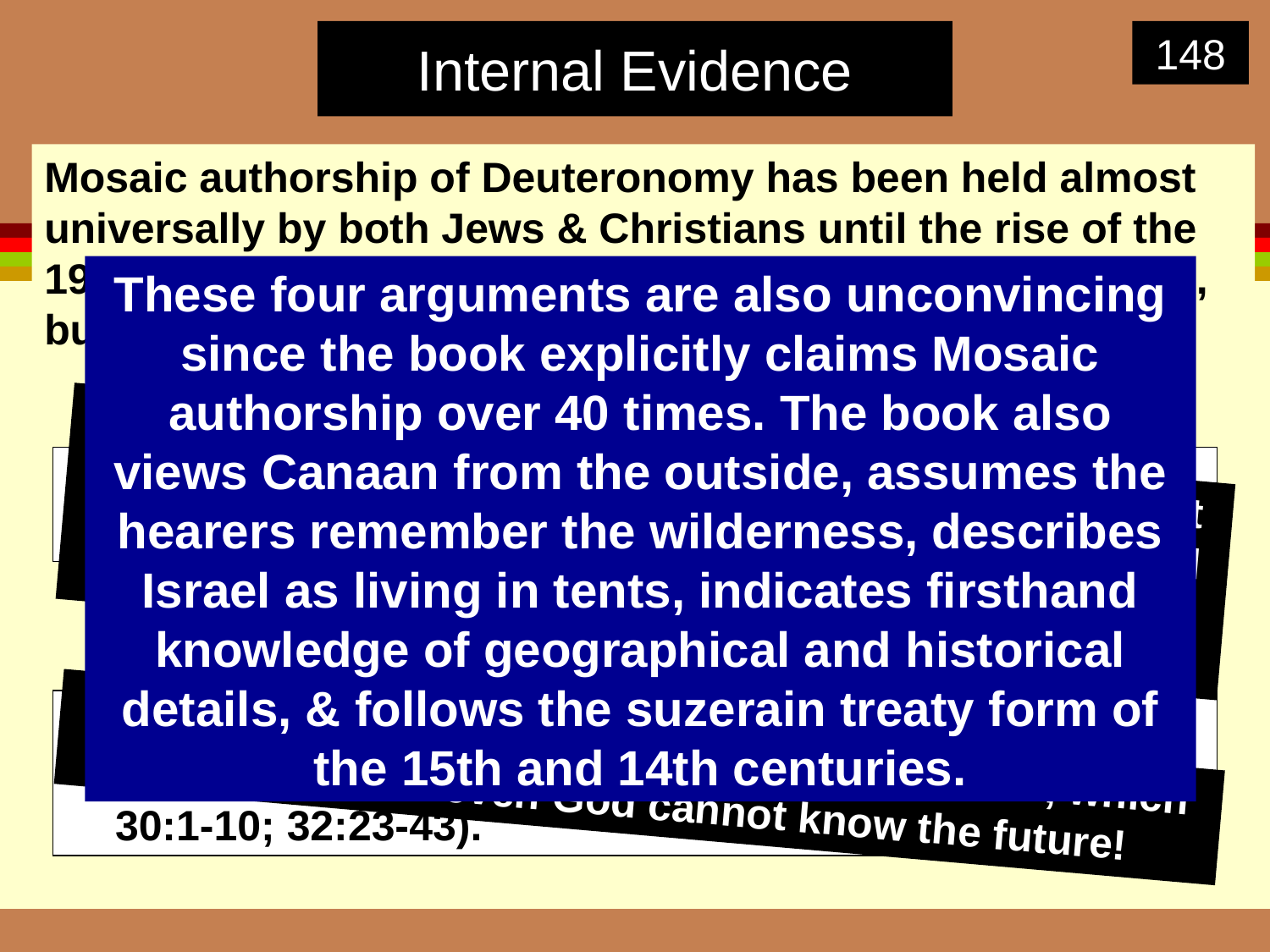

# Internal Evidence
148
Mosaic authorship of Deuteronomy has been held almost universally by both Jews & Christians until the rise of the 19th century liberal critics.  They don't know who wrote it, but they still assume it cannot be Moses for 4 reasons:
These four arguments are also unconvincing since the book explicitly claims Mosaic authorship over 40 times. The book also views Canaan from the outside, assumes the hearers remember the wilderness, describes Israel as living in tents, indicates firsthand knowledge of geographical and historical details, & follows the suzerain treaty form of the 15th and 14th centuries.
It is true that these are later additions but this does not provide convincing evidence that Moses did not record the bulk of the book.  Neither is inspired editorial activity incompatible with the doctrine of inspiration.
Some material is post-Mosaic (2:10-12, 20-23; 3:13b-14; ch. 34).
4.	It contains accurate predictions concerning Israel's exile and regathering (4:25-31; 28:20-68; 29:22-28; 30:1-10; 32:23-43).
Liberals reveal their anti-supernatural bias here, which supposes that even God cannot know the future!